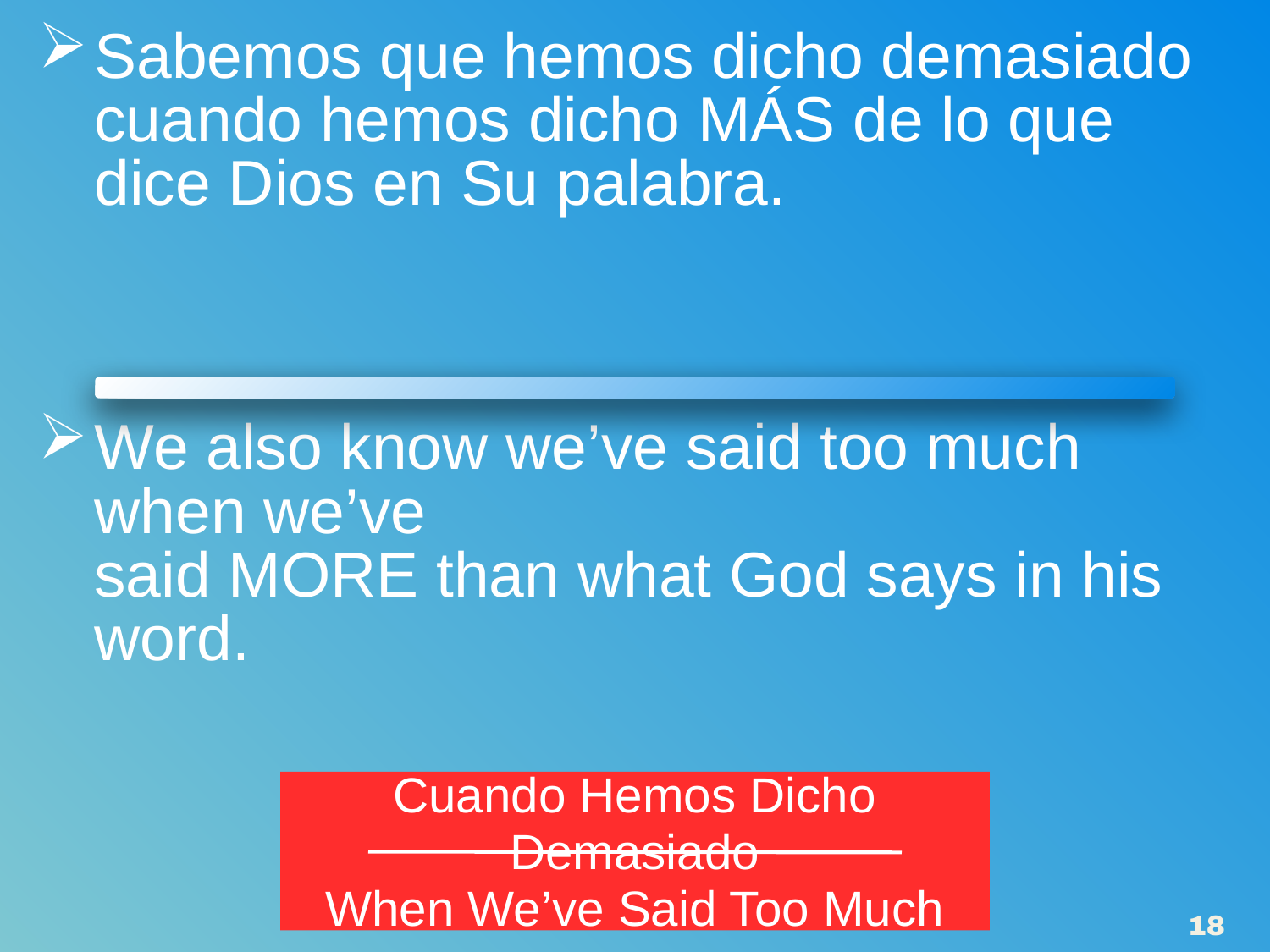

Sabemos que hemos dicho demasiado cuando hemos dicho MÁS de lo que dice Dios en Su palabra.

We also know we’ve said too much when we’ve
said MORE than what God says in his word.
Cuando Hemos Dicho Demasiado
When We’ve Said Too Much
18